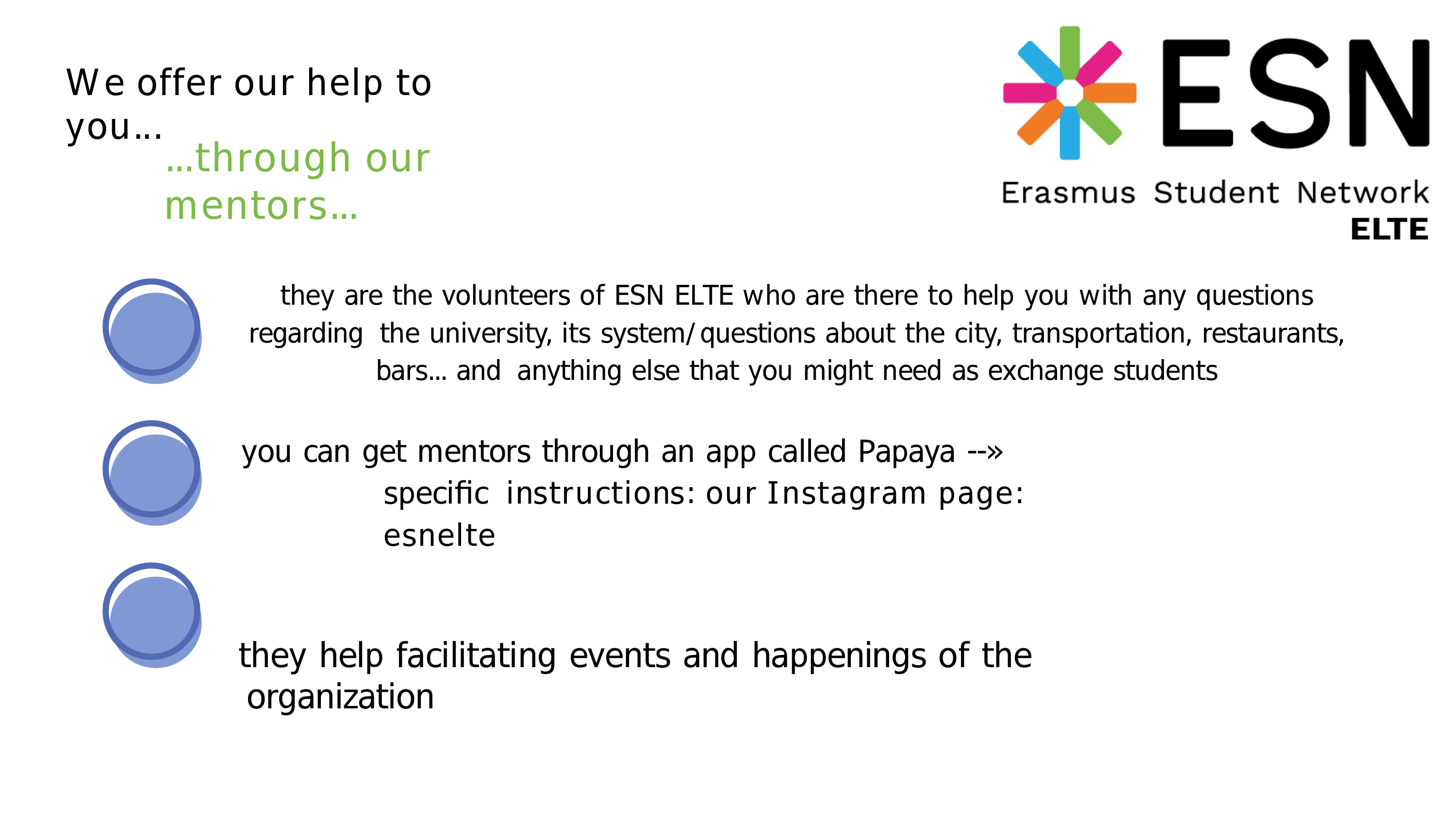

# We offer our help to you...
...through our mentors...
they are the volunteers of ESN ELTE who are there to help you with any questions regarding  the university, its system/questions about the city, transportation, restaurants, bars... and  anything else that you might need as exchange students

you can get mentors through an app called Papaya --» specific  instructions: our Instagram page: esnelte

they help facilitating events and happenings of the organization